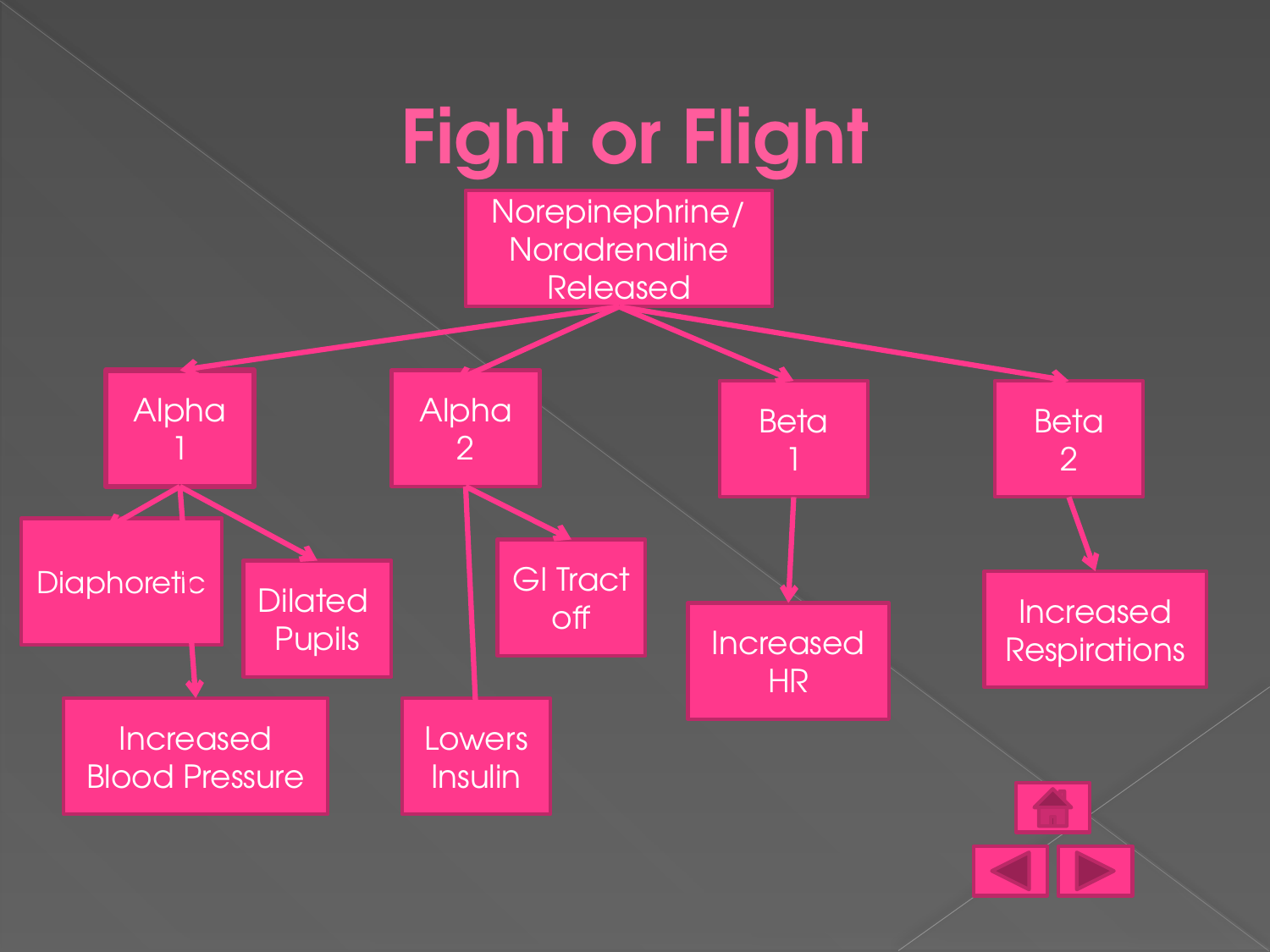

# Fight or Flight
Norepinephrine/
Noradrenaline
Released
Alpha
1
Alpha
2
Beta
1
Beta
2
Diaphoretic
GI Tract
off
Dilated
Pupils
Increased
Respirations
Increased HR
Increased Blood Pressure
Lowers
Insulin